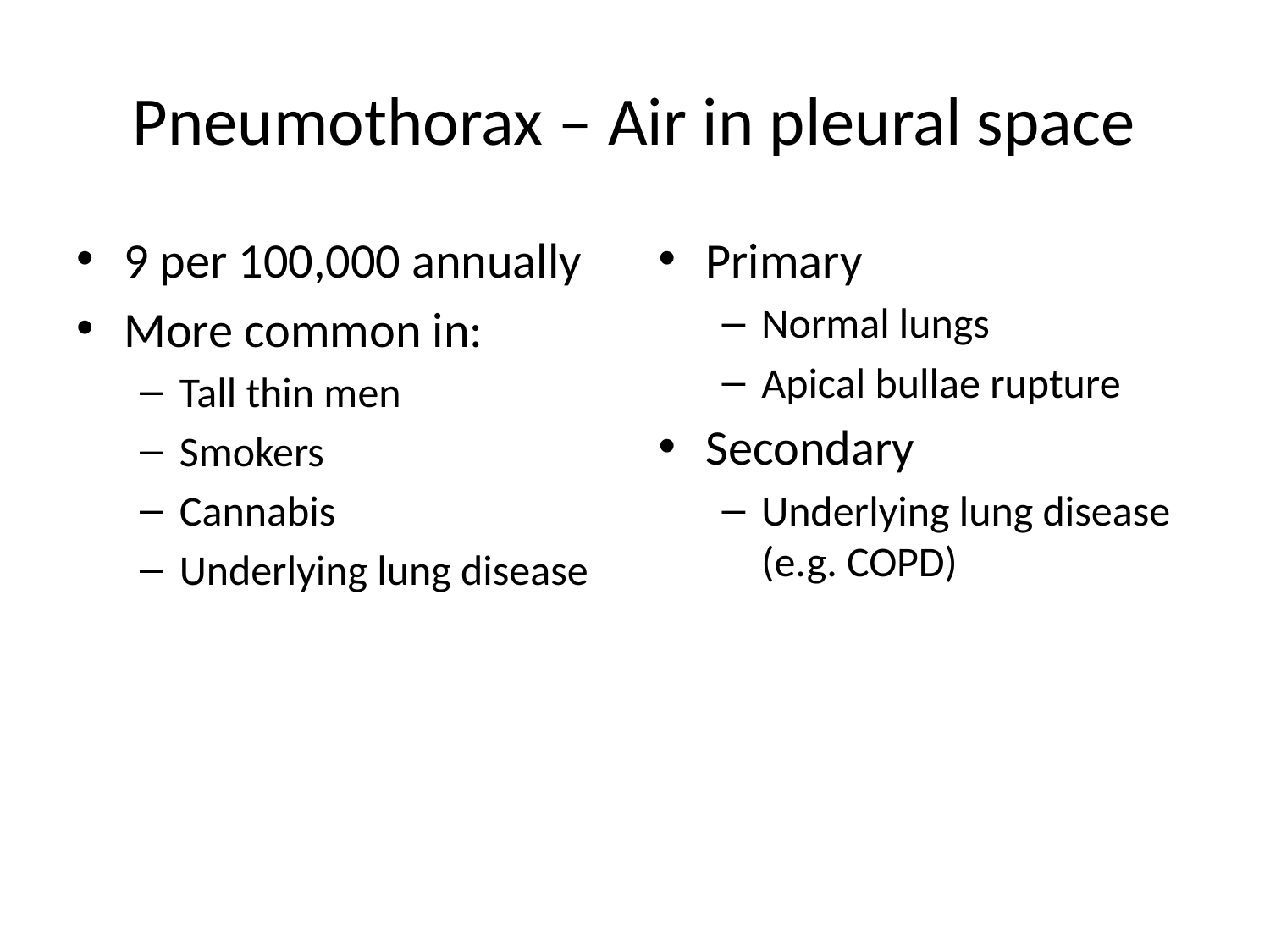

# Pneumothorax – Air in pleural space
9 per 100,000 annually
More common in:
Tall thin men
Smokers
Cannabis
Underlying lung disease
Primary
Normal lungs
Apical bullae rupture
Secondary
Underlying lung disease (e.g. COPD)